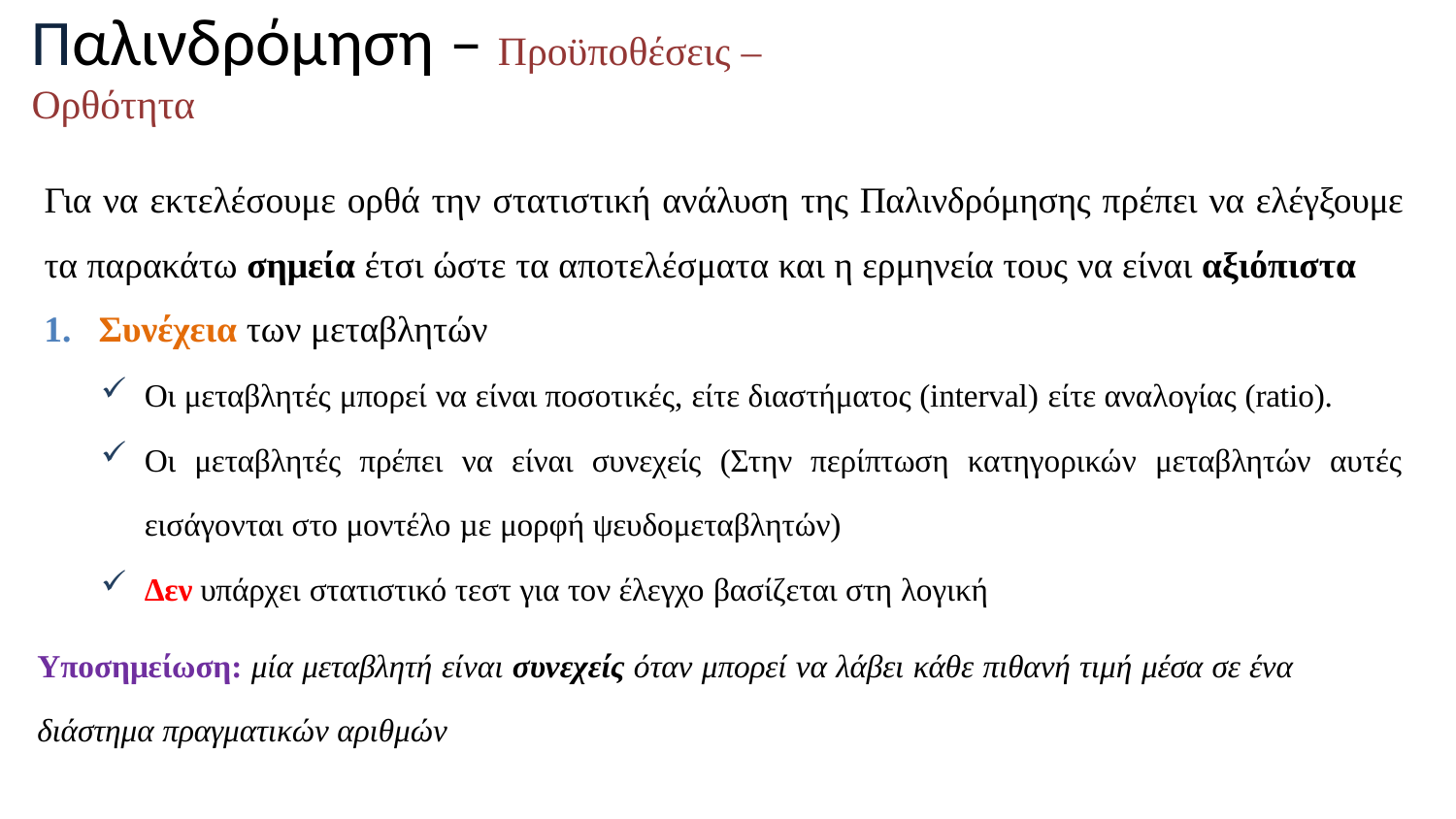

# Παλινδρόμηση – Προϋποθέσεις – Ορθότητα
Για να εκτελέσουμε ορθά την στατιστική ανάλυση της Παλινδρόμησης πρέπει να ελέγξουμε
τα παρακάτω σημεία έτσι ώστε τα αποτελέσματα και η ερμηνεία τους να είναι αξιόπιστα
Συνέχεια των μεταβλητών
Οι μεταβλητές μπορεί να είναι ποσοτικές, είτε διαστήματος (interval) είτε αναλογίας (ratio).
Οι μεταβλητές πρέπει να είναι συνεχείς (Στην περίπτωση κατηγορικών μεταβλητών αυτές
εισάγονται στο μοντέλο µε μορφή ψευδομεταβλητών)
Δεν υπάρχει στατιστικό τεστ για τον έλεγχο βασίζεται στη λογική
Υποσημείωση: μία μεταβλητή είναι συνεχείς όταν μπορεί να λάβει κάθε πιθανή τιμή μέσα σε ένα  διάστημα πραγματικών αριθμών